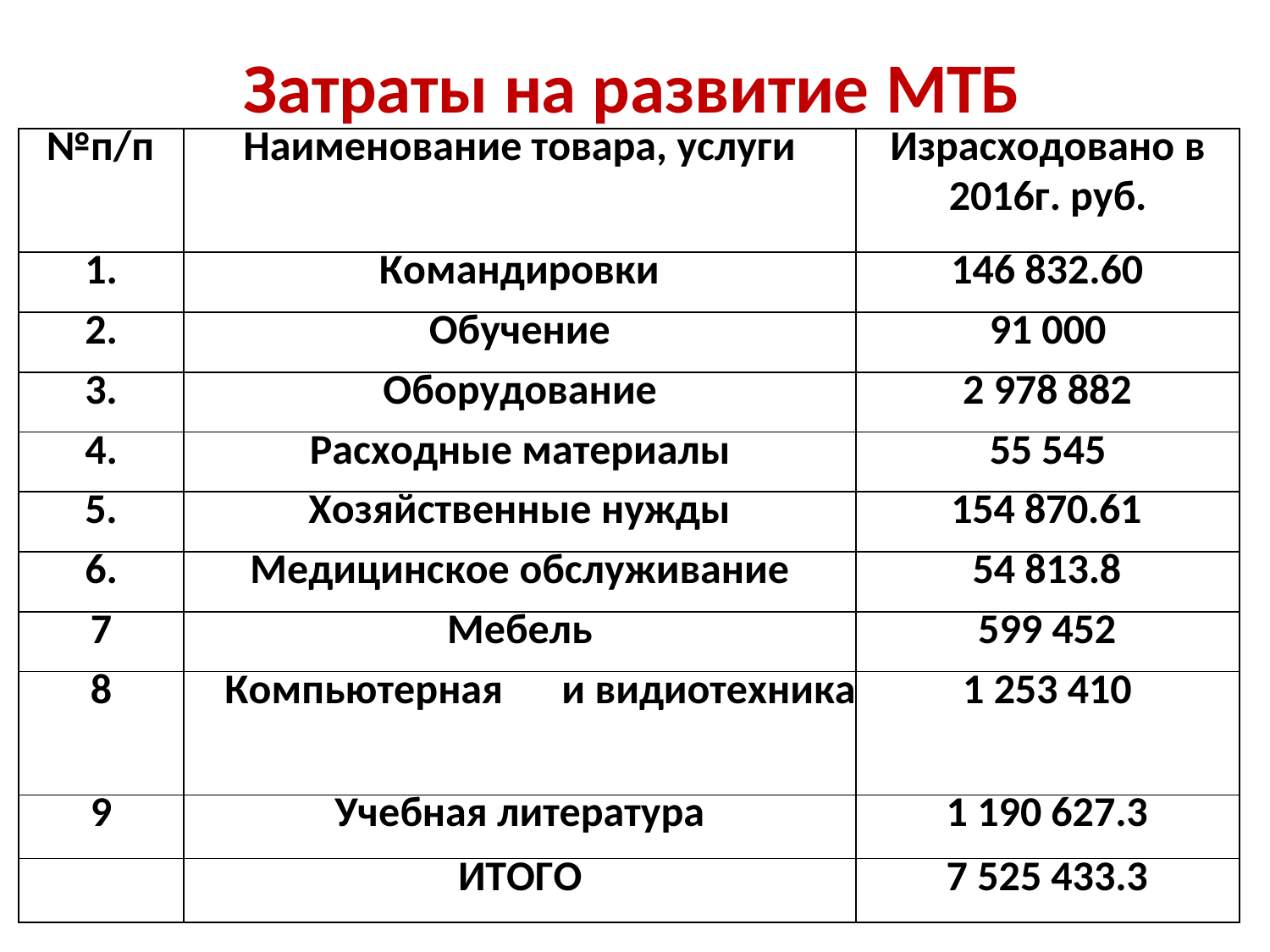

# Затраты на развитие МТБ
| №п/п | Наименование товара, услуги | Израсходовано в 2016г. руб. |
| --- | --- | --- |
| 1. | Командировки | 146 832.60 |
| 2. | Обучение | 91 000 |
| 3. | Оборудование | 2 978 882 |
| 4. | Расходные материалы | 55 545 |
| 5. | Хозяйственные нужды | 154 870.61 |
| 6. | Медицинское обслуживание | 54 813.8 |
| 7 | Мебель | 599 452 |
| 8 | Компьютерная и видиотехника | 1 253 410 |
| 9 | Учебная литература | 1 190 627.3 |
|  | ИТОГО | 7 525 433.3 |